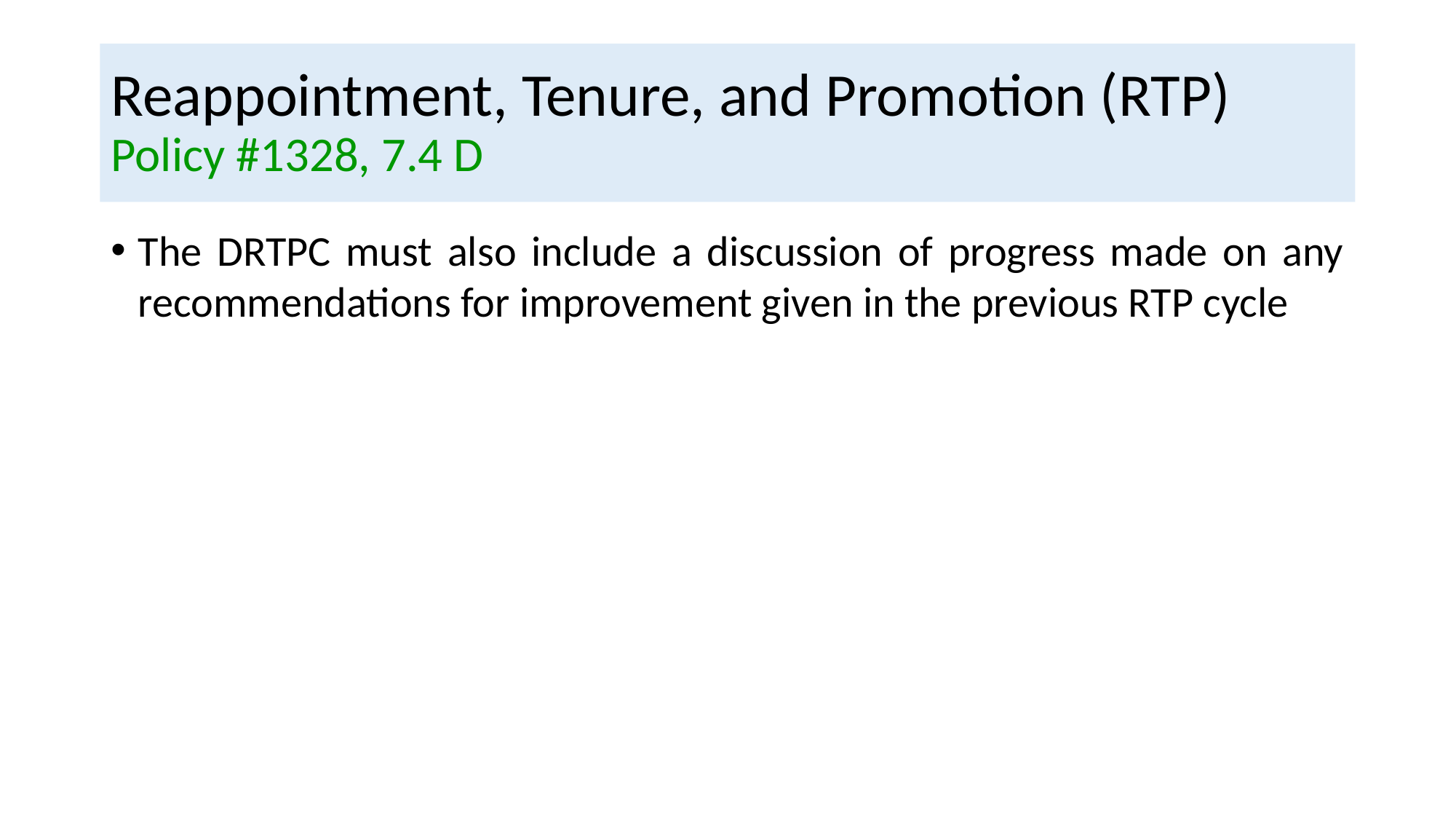

# Reappointment, Tenure, and Promotion (RTP) Policy #1328, 7.4 D
The DRTPC must also include a discussion of progress made on any recommendations for improvement given in the previous RTP cycle